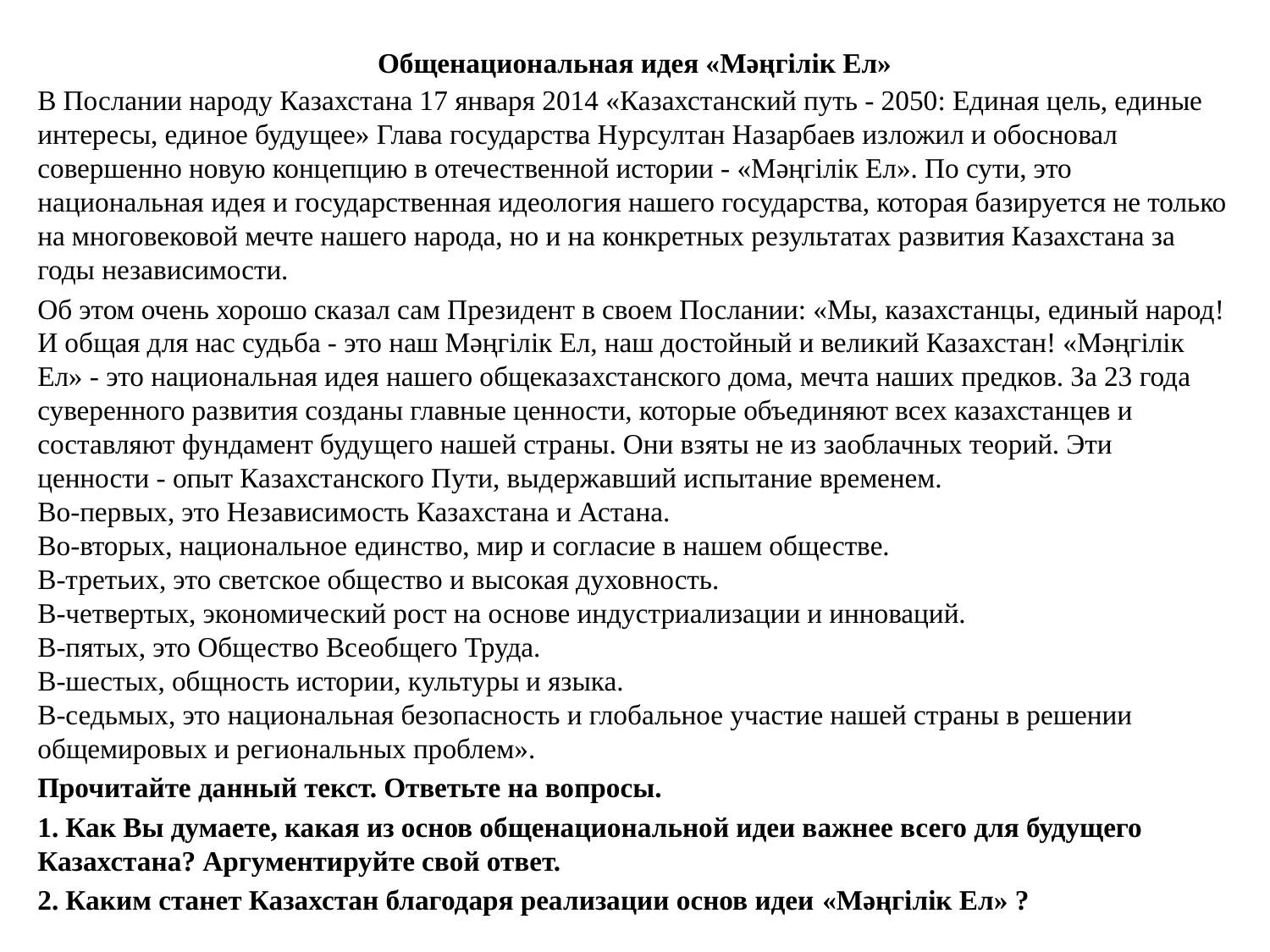

# Общенациональная идея «Мәңгілік Ел»
В Послании народу Казахстана 17 января 2014 «Казахстанский путь - 2050: Единая цель, единые интересы, единое будущее» Глава государства Нурсултан Назарбаев изложил и обосновал совершенно новую концепцию в отечественной истории - «Мәңгілік Ел». По сути, это национальная идея и государственная идеология нашего государства, которая базируется не только на многовековой мечте нашего народа, но и на конкретных результатах развития Казахстана за годы независимости.
Об этом очень хорошо сказал сам Президент в своем Послании: «Мы, казахстанцы, единый народ! И общая для нас судьба - это наш Мәңгілік Ел, наш достойный и великий Казахстан! «Мәңгілік Ел» - это национальная идея нашего общеказахстанского дома, мечта наших предков. За 23 года суверенного развития созданы главные ценности, которые объединяют всех казахстанцев и составляют фундамент будущего нашей страны. Они взяты не из заоблачных теорий. Эти ценности - опыт Казахстанского Пути, выдержавший испытание временем.
Во-первых, это Независимость Казахстана и Астана.
Во-вторых, национальное единство, мир и согласие в нашем обществе.
В-третьих, это светское общество и высокая духовность.
В-четвертых, экономический рост на основе индустриализации и инноваций.
В-пятых, это Общество Всеобщего Труда.
В-шестых, общность истории, культуры и языка.
В-седьмых, это национальная безопасность и глобальное участие нашей страны в решении общемировых и региональных проблем».
Прочитайте данный текст. Ответьте на вопросы.
1. Как Вы думаете, какая из основ общенациональной идеи важнее всего для будущего Казахстана? Аргументируйте свой ответ.
2. Каким станет Казахстан благодаря реализации основ идеи «Мәңгілік Ел» ?